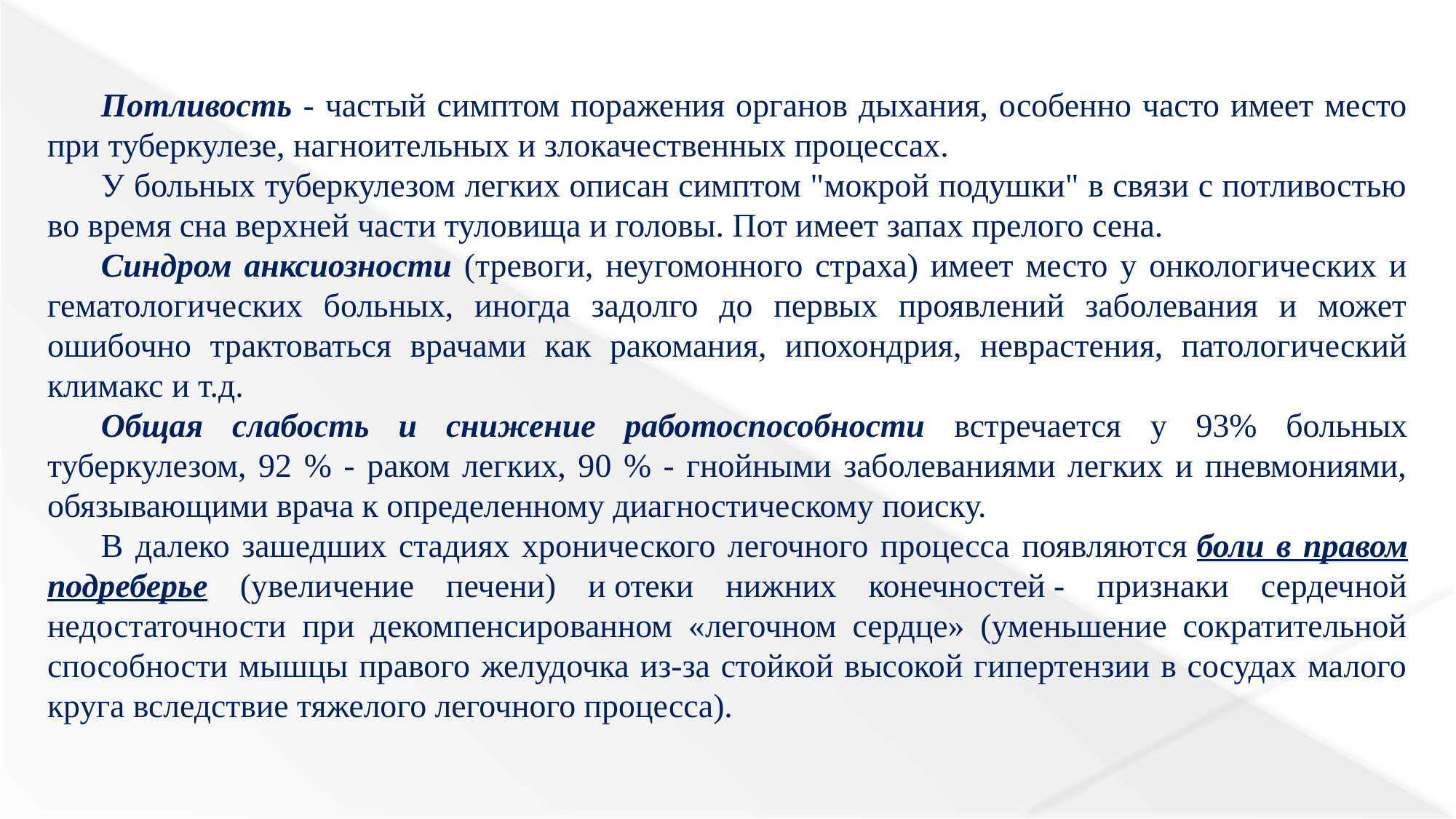

Потливость - частый симптом поражения органов дыхания, особенно часто имеет место при туберкулезе, нагноительных и злокачественных процессах.
У больных туберкулезом легких описан симптом "мокрой подушки" в связи с потливостью во время сна верхней части туловища и головы. Пот имеет запах прелого сена.
Синдром анксиозности (тревоги, неугомонного страха) имеет место у онкологических и гематологических больных, иногда задолго до первых проявлений заболевания и может ошибочно трактоваться врачами как ракомания, ипохондрия, неврастения, патологический климакс и т.д.
Общая слабость и снижение работоспособности встречается у 93% больных туберкулезом, 92 % - раком легких, 90 % - гнойными заболеваниями легких и пневмониями, обязывающими врача к определенному диагностическому поиску.
В далеко зашедших стадиях хронического легочного процесса появляются боли в правом подреберье (увеличение печени) и отеки нижних конечностей - признаки сердечной недостаточности при декомпенсированном «легочном сердце» (уменьшение сократительной способности мышцы правого желудочка из-за стойкой высокой гипертензии в сосудах малого круга вследствие тяжелого легочного процесса).